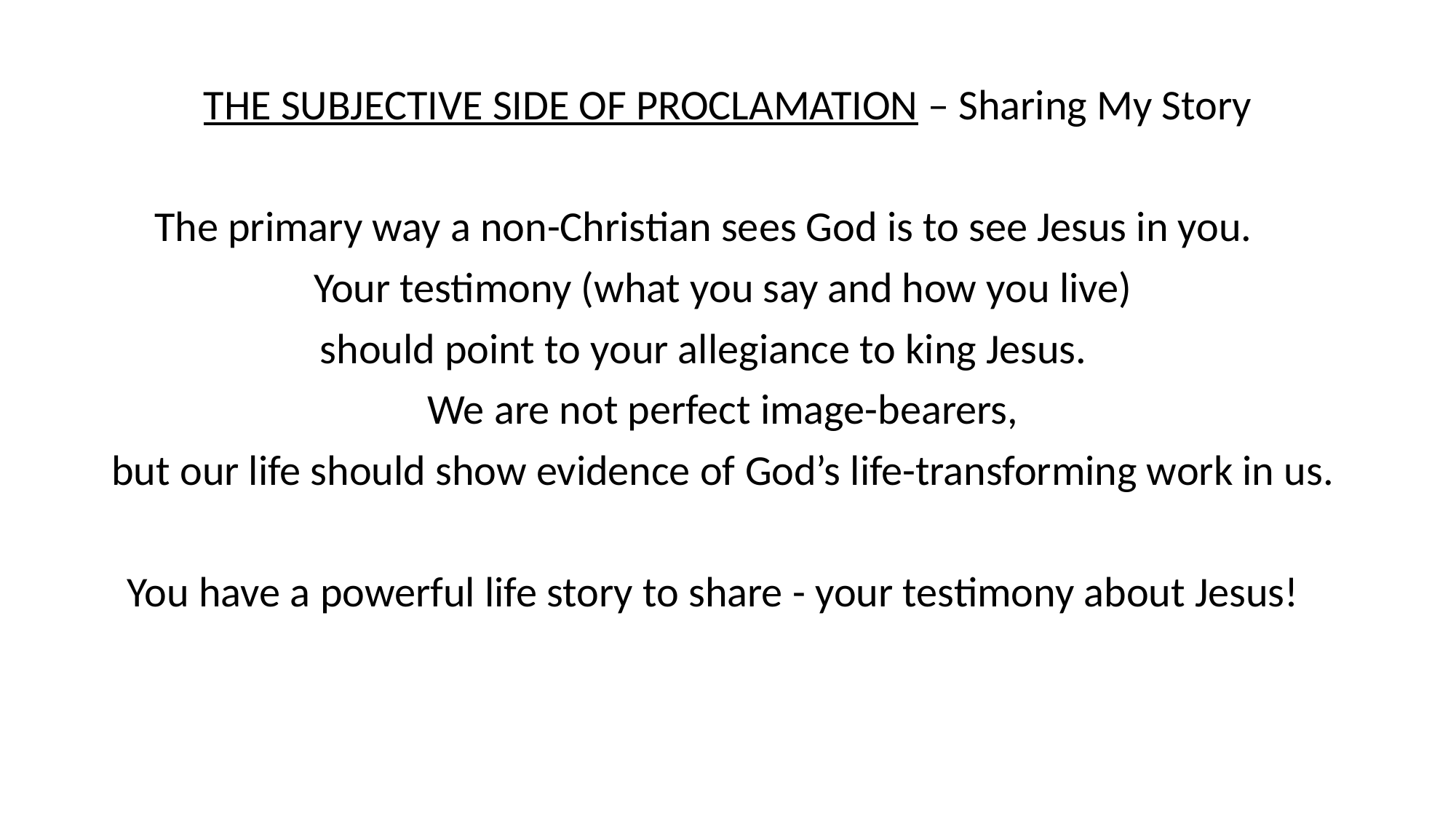

THE SUBJECTIVE SIDE OF PROCLAMATION – Sharing My Story

The primary way a non-Christian sees God is to see Jesus in you.
Your testimony (what you say and how you live)
should point to your allegiance to king Jesus.
We are not perfect image-bearers,
but our life should show evidence of God’s life-transforming work in us.

You have a powerful life story to share - your testimony about Jesus!